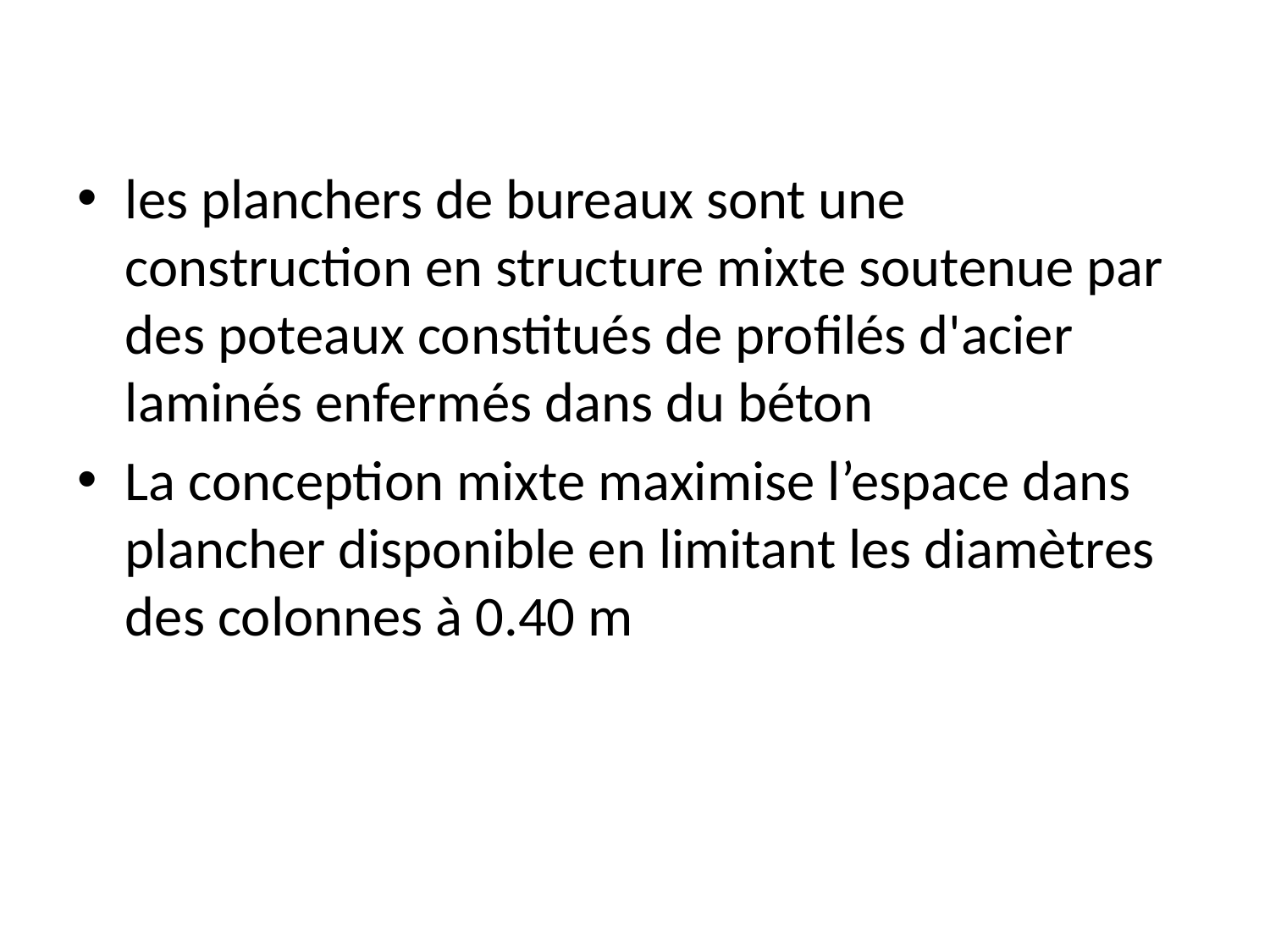

les planchers de bureaux sont une construction en structure mixte soutenue par des poteaux constitués de profilés d'acier laminés enfermés dans du béton
La conception mixte maximise l’espace dans plancher disponible en limitant les diamètres des colonnes à 0.40 m